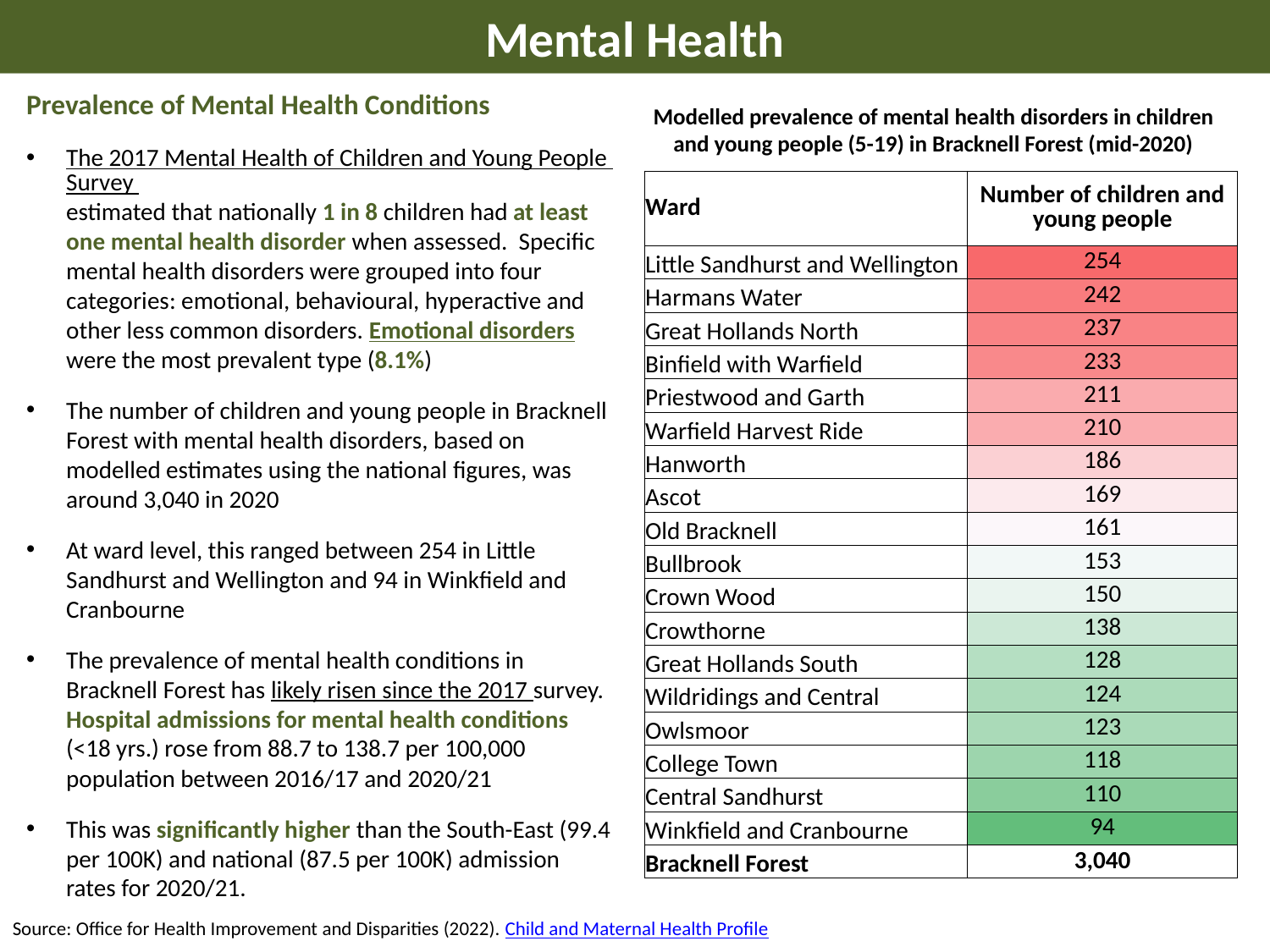

Mental Health

Prevalence of Mental Health Conditions
The 2017 Mental Health of Children and Young People Survey estimated that nationally 1 in 8 children had at least one mental health disorder when assessed.  Specific mental health disorders were grouped into four categories: emotional, behavioural, hyperactive and other less common disorders. Emotional disorders were the most prevalent type (8.1%)
The number of children and young people in Bracknell Forest with mental health disorders, based on modelled estimates using the national figures, was around 3,040 in 2020
At ward level, this ranged between 254 in Little Sandhurst and Wellington and 94 in Winkfield and Cranbourne
The prevalence of mental health conditions in Bracknell Forest has likely risen since the 2017 survey. Hospital admissions for mental health conditions (<18 yrs.) rose from 88.7 to 138.7 per 100,000 population between 2016/17 and 2020/21
This was significantly higher than the South-East (99.4 per 100K) and national (87.5 per 100K) admission rates for 2020/21.
Modelled prevalence of mental health disorders in children and young people (5-19) in Bracknell Forest (mid-2020)
| Ward | Number of children and young people |
| --- | --- |
| Little Sandhurst and Wellington | 254 |
| Harmans Water | 242 |
| Great Hollands North | 237 |
| Binfield with Warfield | 233 |
| Priestwood and Garth | 211 |
| Warfield Harvest Ride | 210 |
| Hanworth | 186 |
| Ascot | 169 |
| Old Bracknell | 161 |
| Bullbrook | 153 |
| Crown Wood | 150 |
| Crowthorne | 138 |
| Great Hollands South | 128 |
| Wildridings and Central | 124 |
| Owlsmoor | 123 |
| College Town | 118 |
| Central Sandhurst | 110 |
| Winkfield and Cranbourne | 94 |
| Bracknell Forest | 3,040 |
Source: Office for Health Improvement and Disparities (2022). Child and Maternal Health Profile